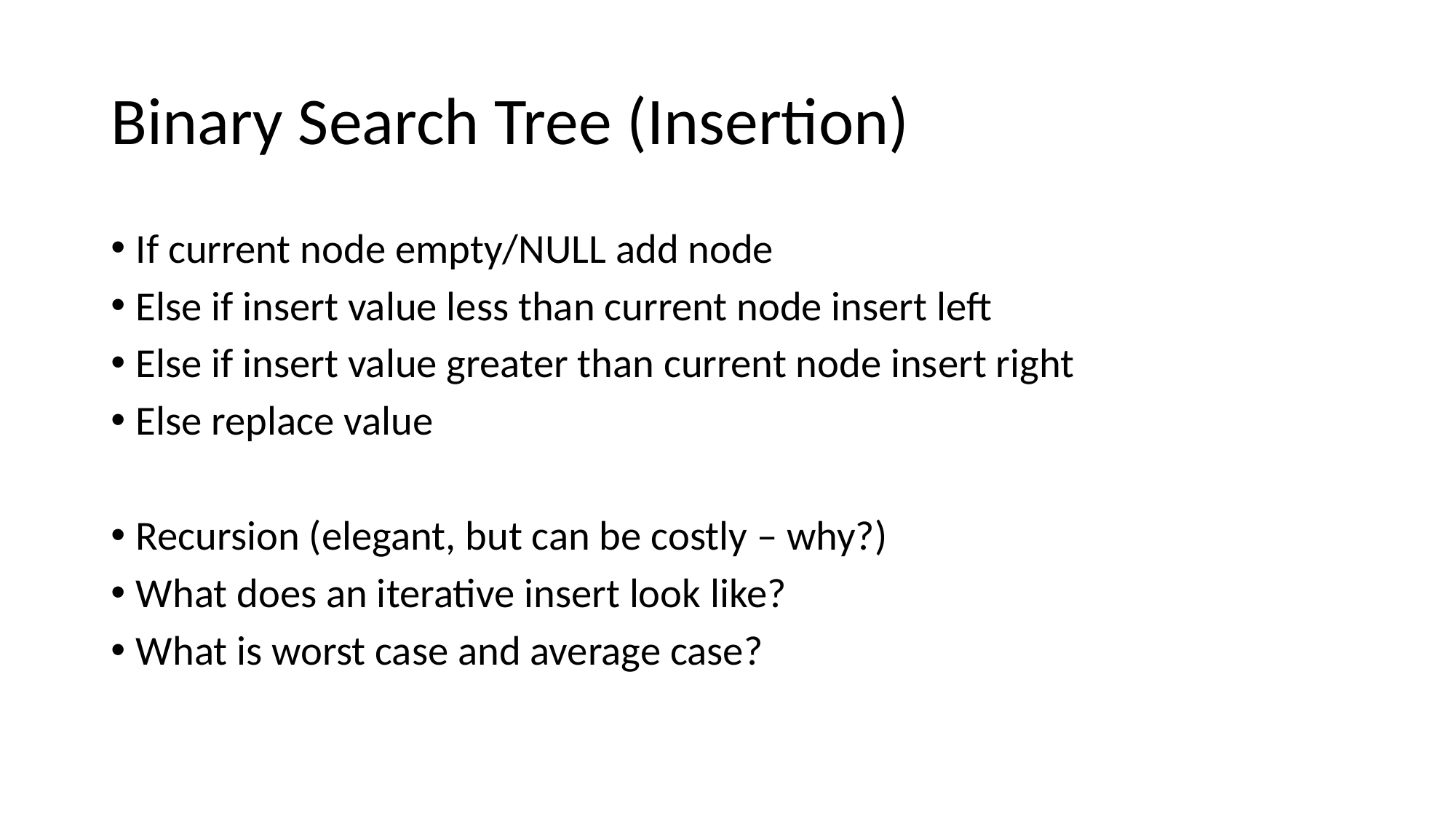

# Binary Search Tree (Insertion)
If current node empty/NULL add node
Else if insert value less than current node insert left
Else if insert value greater than current node insert right
Else replace value

Recursion (elegant, but can be costly – why?)
What does an iterative insert look like?
What is worst case and average case?